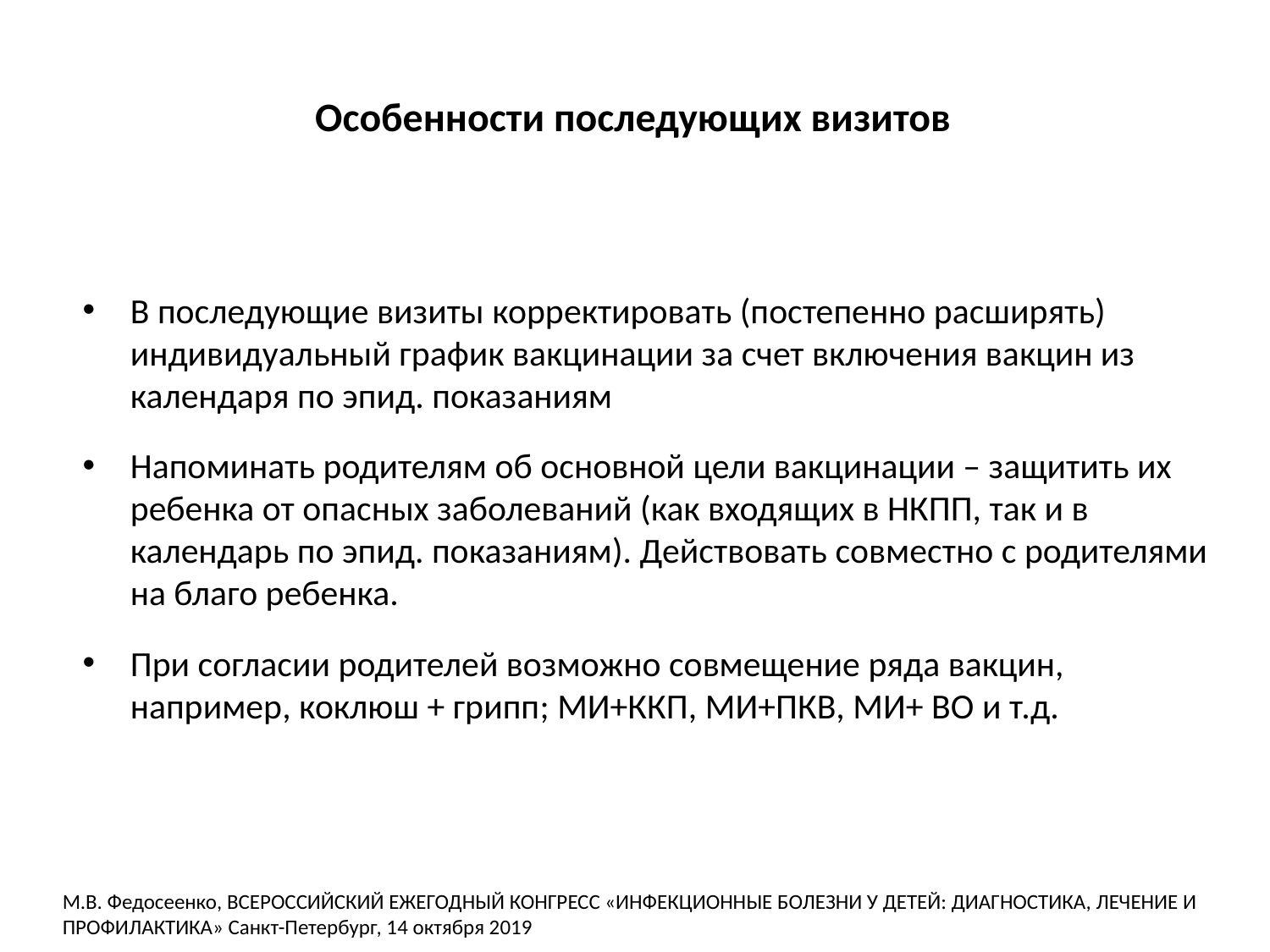

# Особенности последующих визитов
В последующие визиты корректировать (постепенно расширять) индивидуальный график вакцинации за счет включения вакцин из календаря по эпид. показаниям
Напоминать родителям об основной цели вакцинации – защитить их ребенка от опасных заболеваний (как входящих в НКПП, так и в календарь по эпид. показаниям). Действовать совместно с родителями на благо ребенка.
При согласии родителей возможно совмещение ряда вакцин, например, коклюш + грипп; МИ+ККП, МИ+ПКВ, МИ+ ВО и т.д.
М.В. Федосеенко, ВСЕРОССИЙСКИЙ ЕЖЕГОДНЫЙ КОНГРЕСС «ИНФЕКЦИОННЫЕ БОЛЕЗНИ У ДЕТЕЙ: ДИАГНОСТИКА, ЛЕЧЕНИЕ И ПРОФИЛАКТИКА» Санкт-Петербург, 14 октября 2019